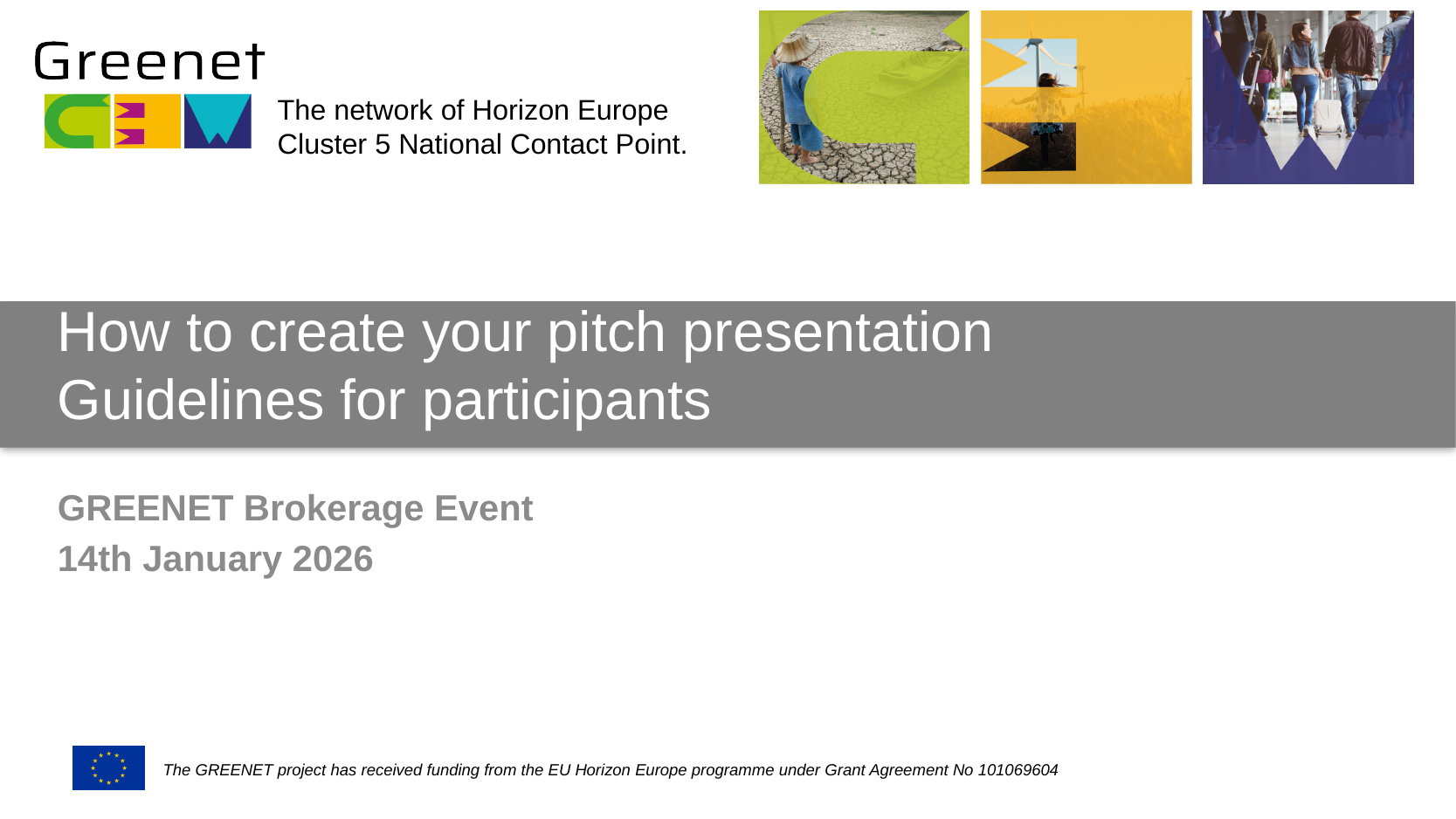

# How to create your pitch presentation Guidelines for participants
GREENET Brokerage Event
14th January 2026